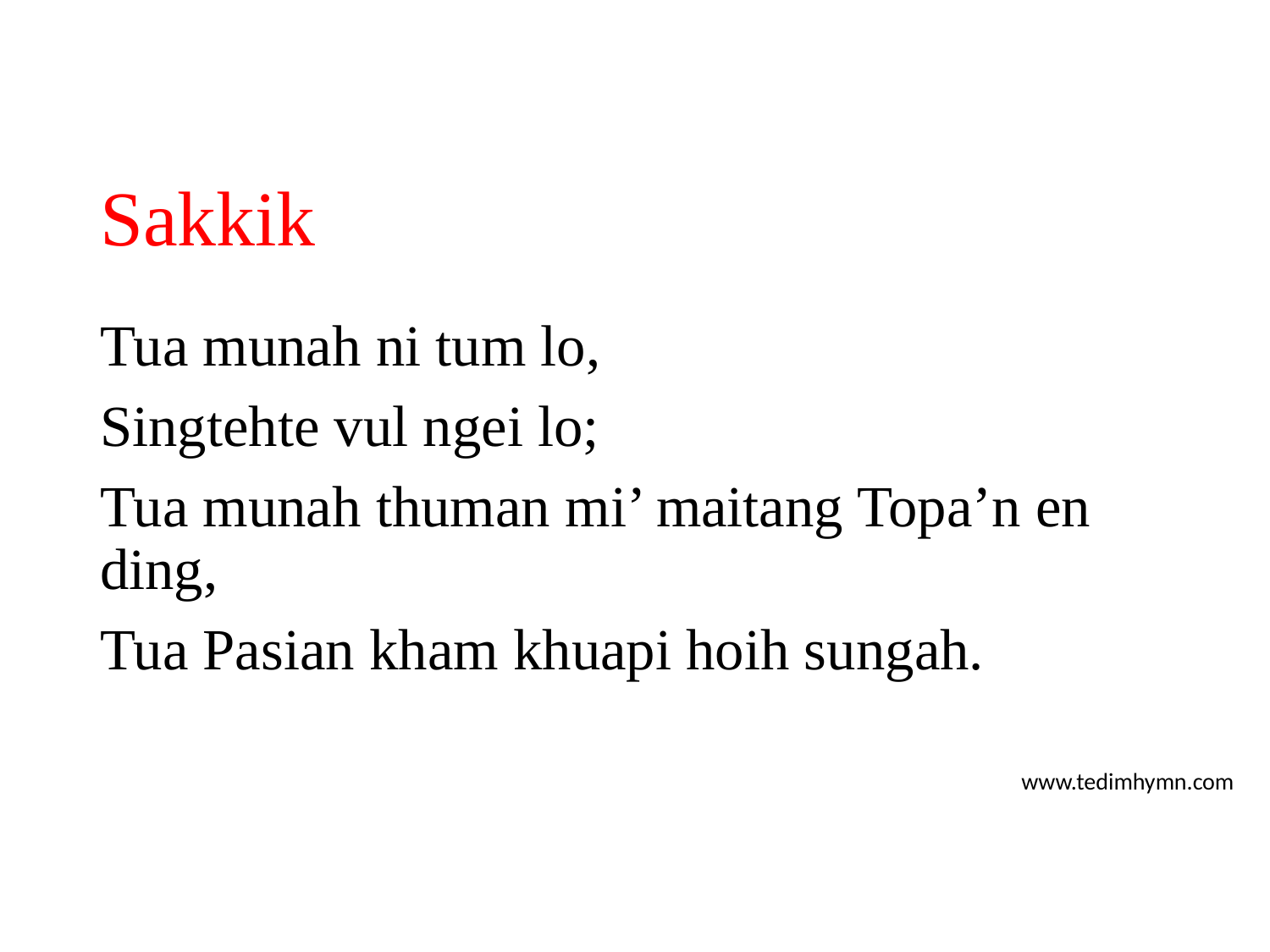

# Sakkik
Tua munah ni tum lo,
Singtehte vul ngei lo;
Tua munah thuman mi’ maitang Topa’n en ding,
Tua Pasian kham khuapi hoih sungah.
www.tedimhymn.com